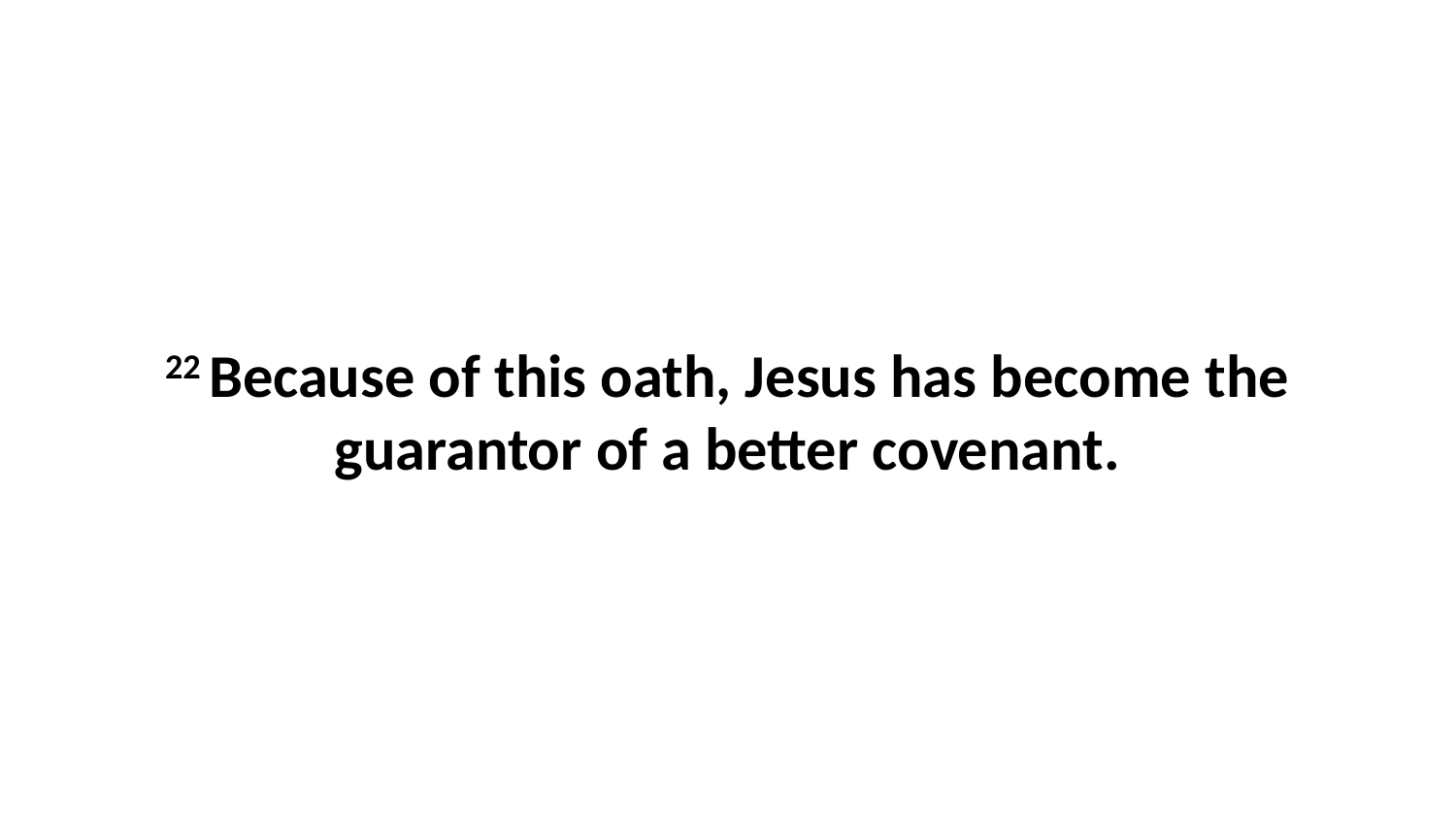

22 Because of this oath, Jesus has become the guarantor of a better covenant.